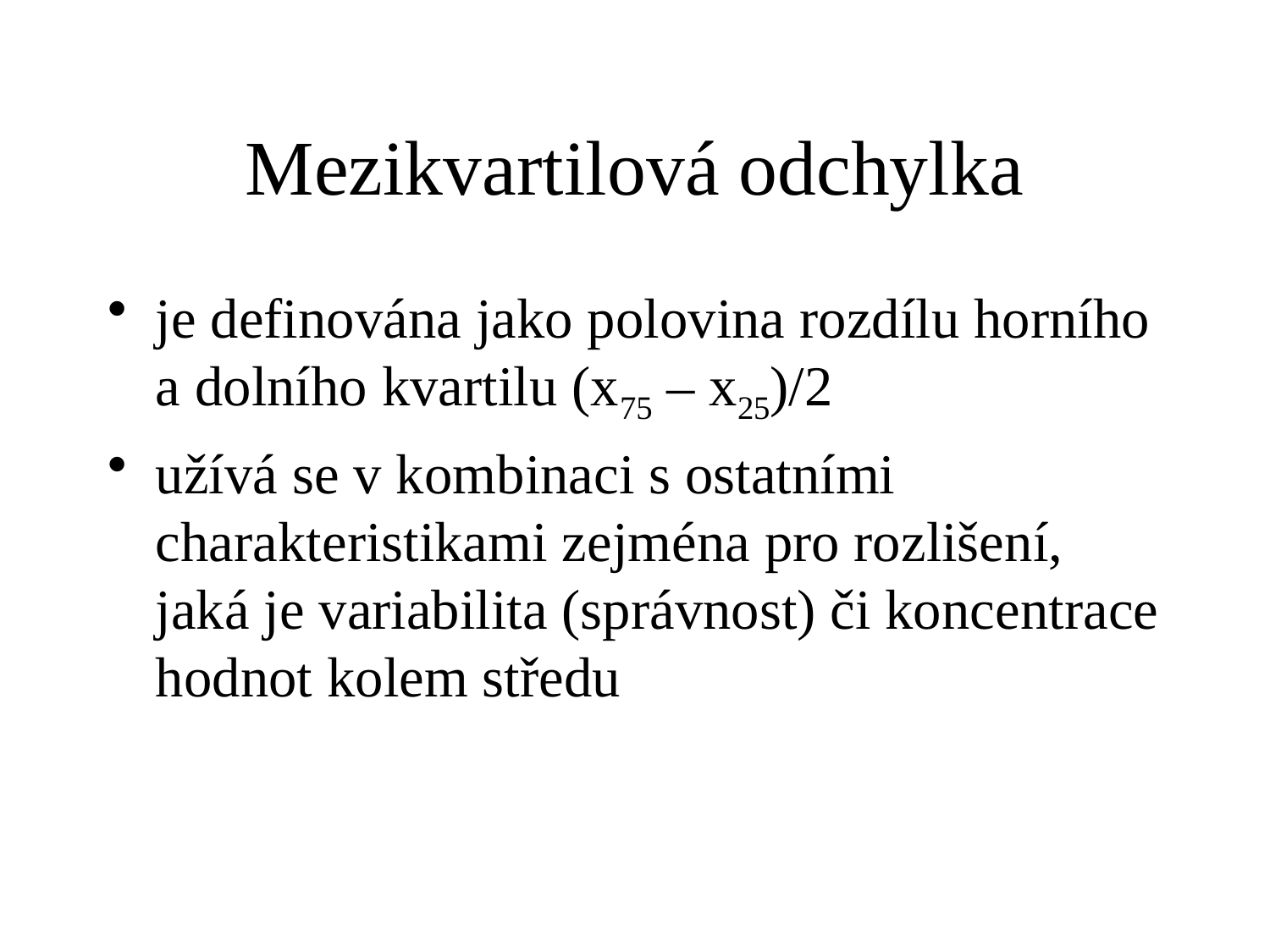

# Mezikvartilová odchylka
je definována jako polovina rozdílu horního a dolního kvartilu (x75 – x25)/2
užívá se v kombinaci s ostatními charakteristikami zejména pro rozlišení, jaká je variabilita (správnost) či koncentrace hodnot kolem středu